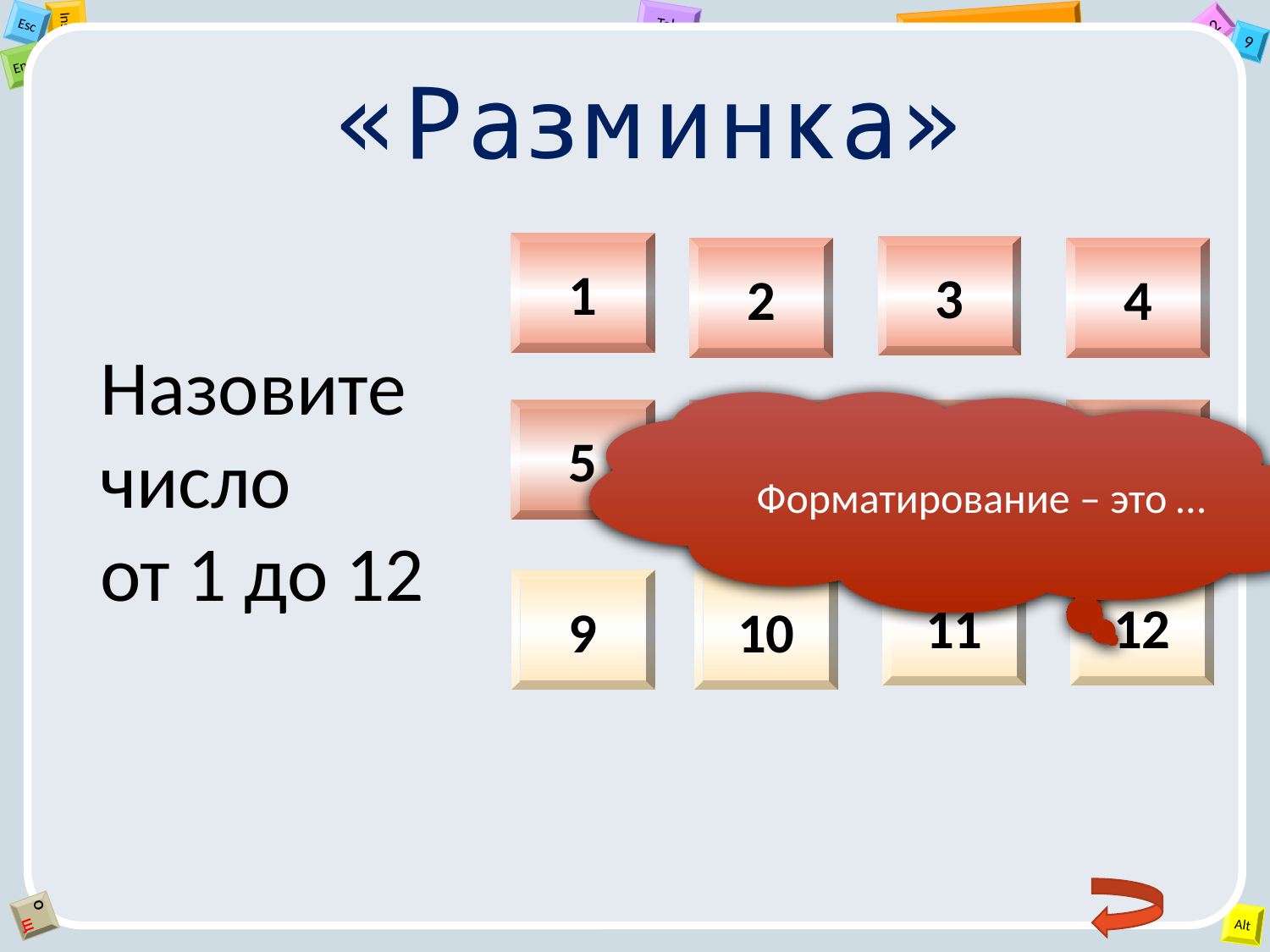

«Разминка»
1
3
2
4
Назовите
число
от 1 до 12
Форматирование – это …
5
6
7
8
11
12
9
10